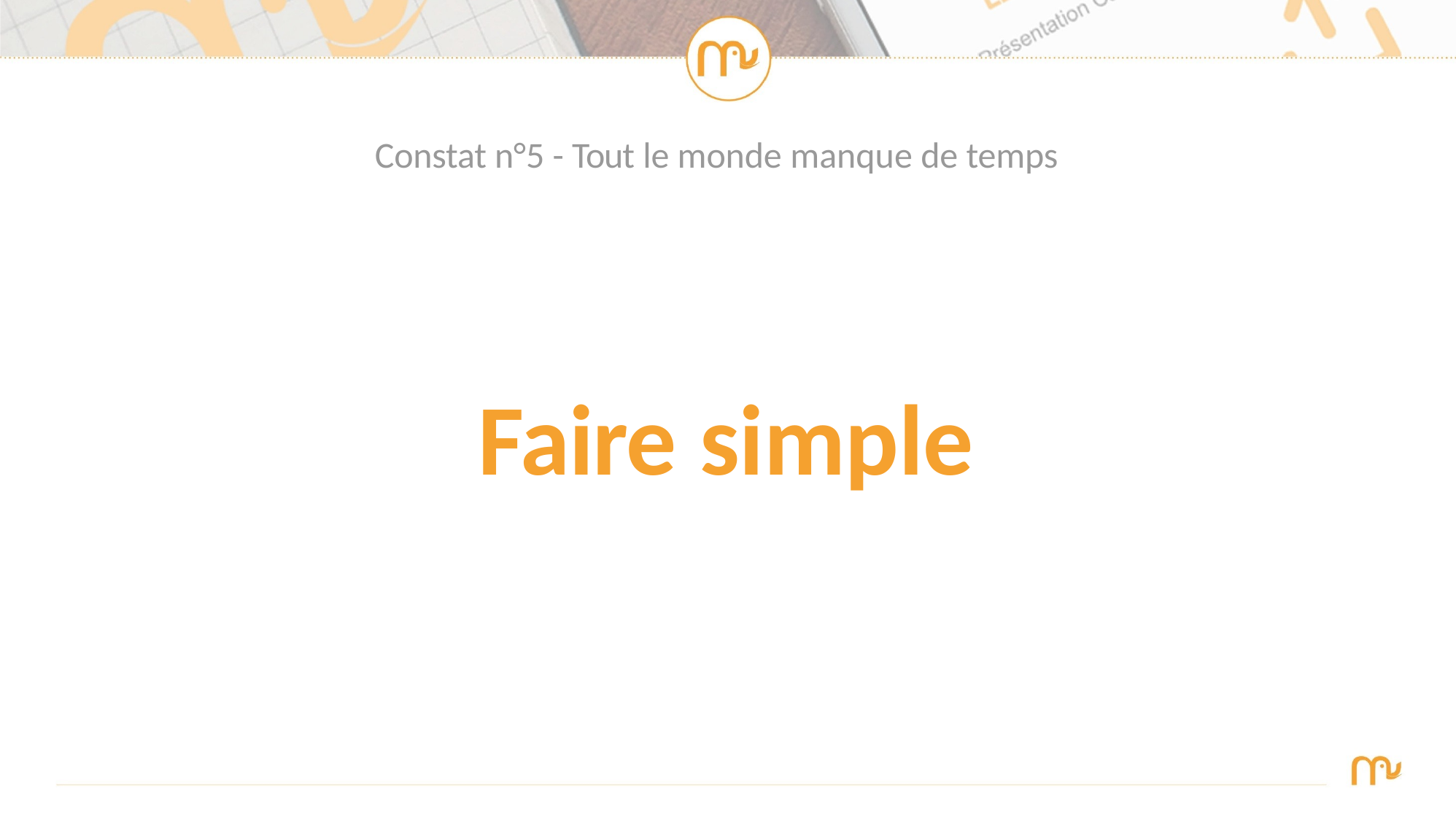

Constat n°5 - Tout le monde manque de temps
Faire simple